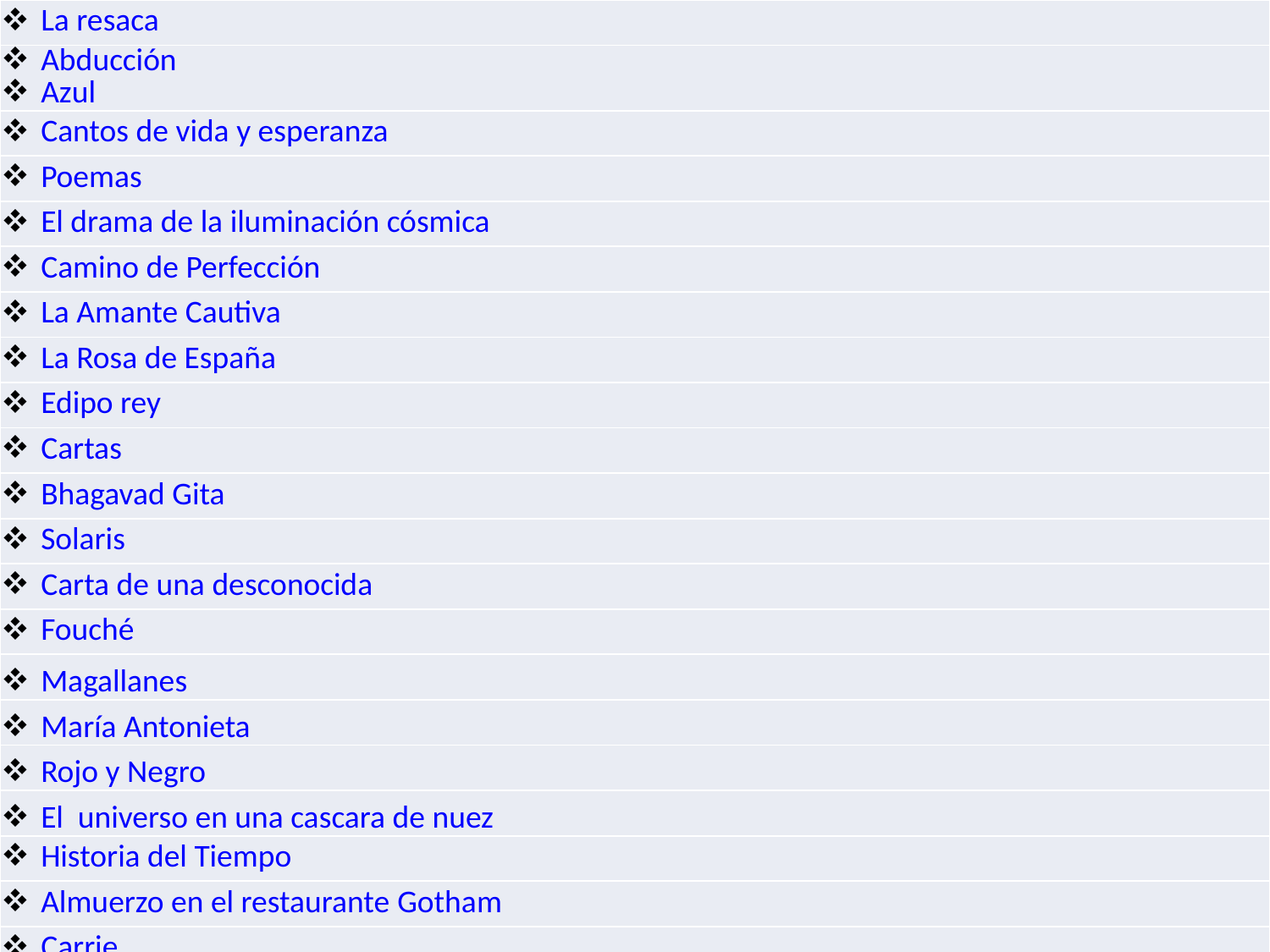

| La resaca |
| --- |
| Abducción Azul |
| Cantos de vida y esperanza |
| Poemas |
| El drama de la iluminación cósmica |
| Camino de Perfección |
| La Amante Cautiva |
| La Rosa de España |
| Edipo rey |
| Cartas |
| Bhagavad Gita |
| Solaris |
| Carta de una desconocida |
| Fouché |
| Magallanes |
| María Antonieta |
| Rojo y Negro |
| El universo en una cascara de nuez |
| Historia del Tiempo |
| Almuerzo en el restaurante Gotham |
| Carrie |